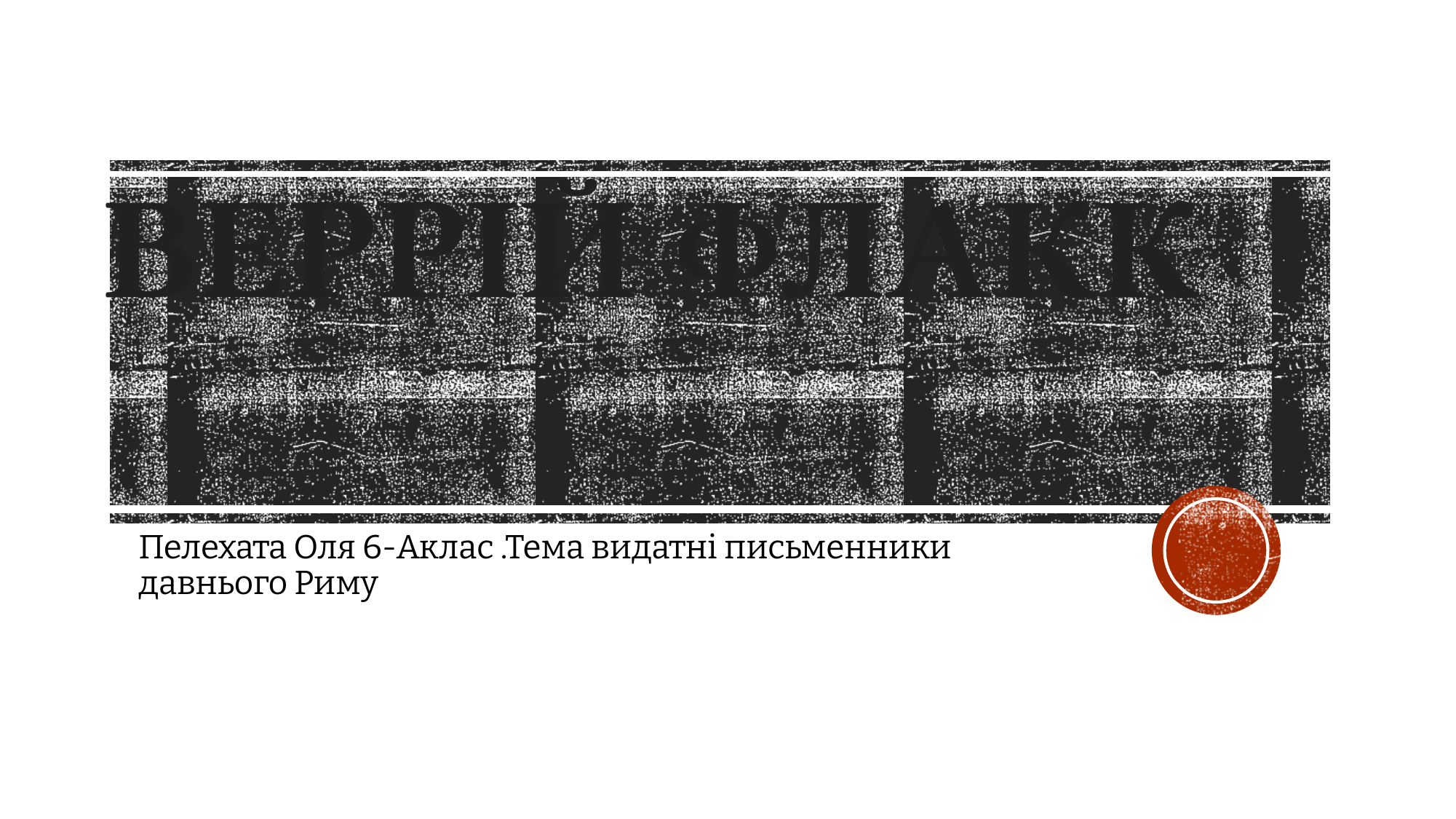

# Веррій Флакк
Пелехата Оля 6-Аклас .Тема видатні письменники давнього Риму